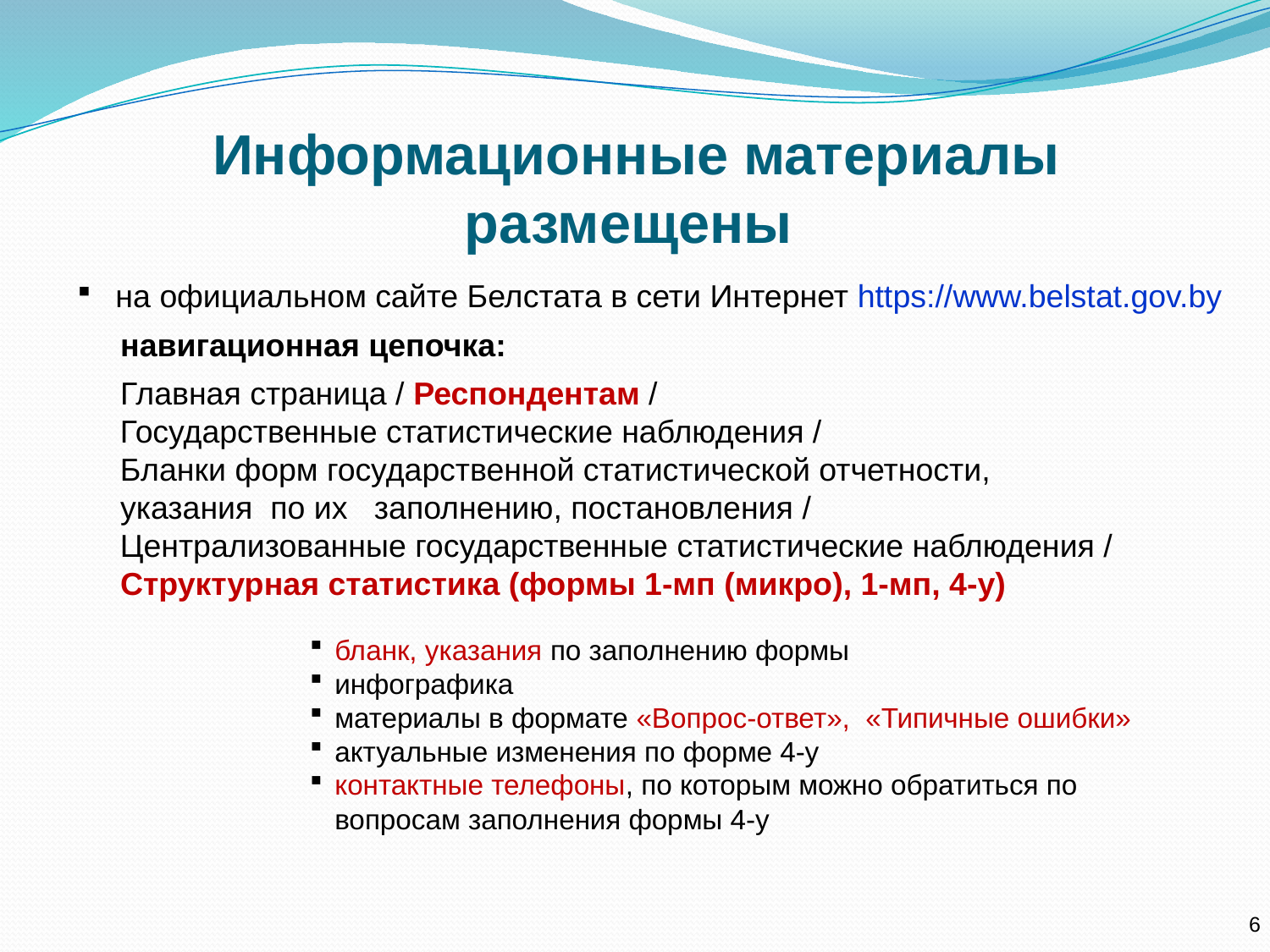

# Информационные материалы размещены
на официальном сайте Белстата в сети Интернет https://www.belstat.gov.by
  навигационная цепочка:
  Главная страница / Респондентам /
  Государственные статистические наблюдения /
  Бланки форм государственной статистической отчетности,
  указания  по их   заполнению, постановления /
  Централизованные государственные статистические наблюдения /
  Структурная статистика (формы 1-мп (микро), 1-мп, 4-у)
бланк, указания по заполнению формы
инфографика
материалы в формате «Вопрос-ответ»,  «Типичные ошибки»
актуальные изменения по форме 4-у
контактные телефоны, по которым можно обратиться по вопросам заполнения формы 4-у

6